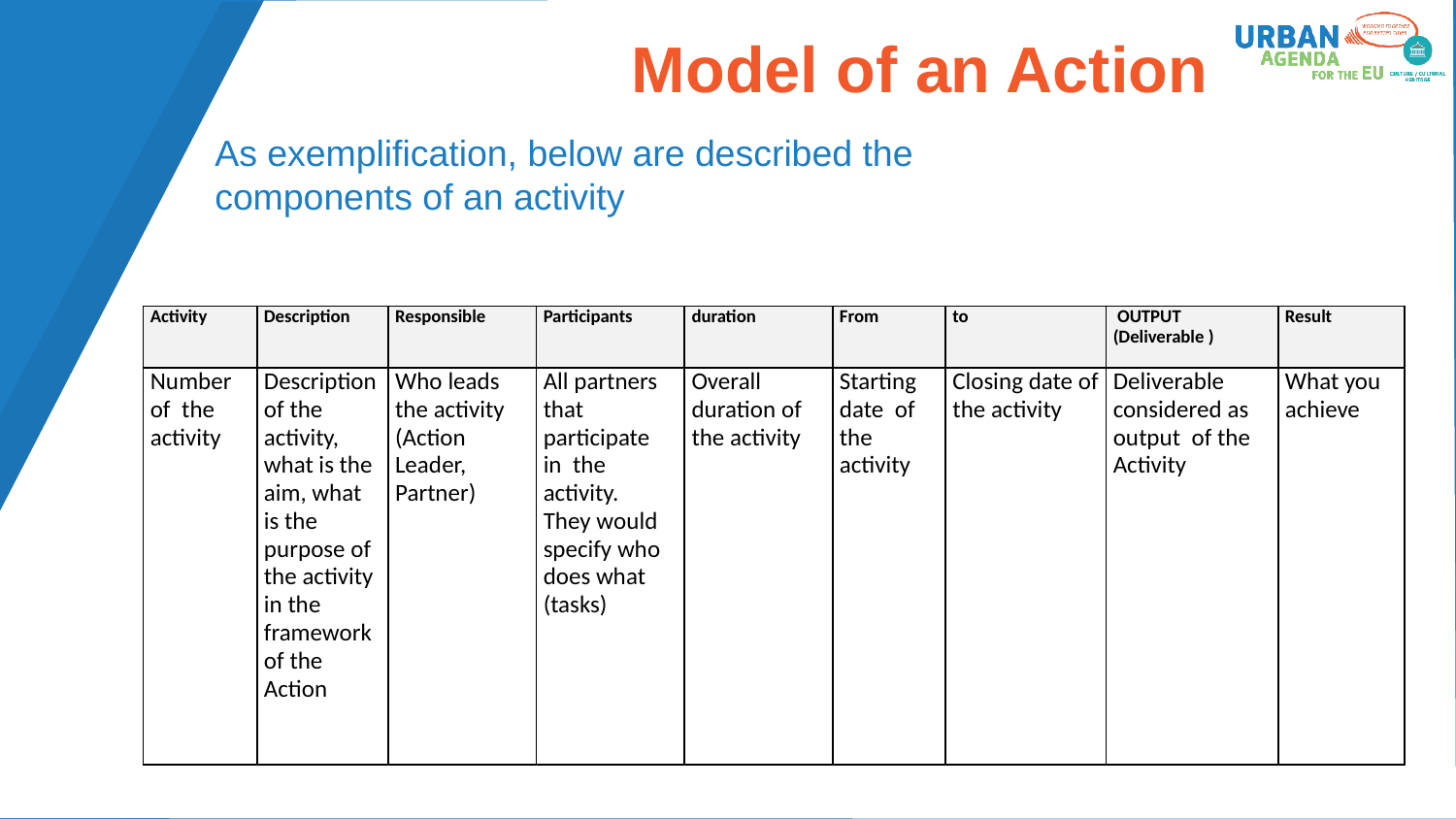

# Model of an Action
As exemplification, below are described the components of an activity
| Activity | Description | Responsible | Participants | duration | From | to | OUTPUT (Deliverable ) | Result |
| --- | --- | --- | --- | --- | --- | --- | --- | --- |
| Number of the activity | Description of the activity, what is the aim, what is the purpose of the activity in the framework of the Action | Who leads the activity (Action Leader, Partner) | All partners that participate in the activity. They would specify who does what (tasks) | Overall duration of the activity | Starting date of the activity | Closing date of the activity | Deliverable considered as output of the Activity | What you achieve |